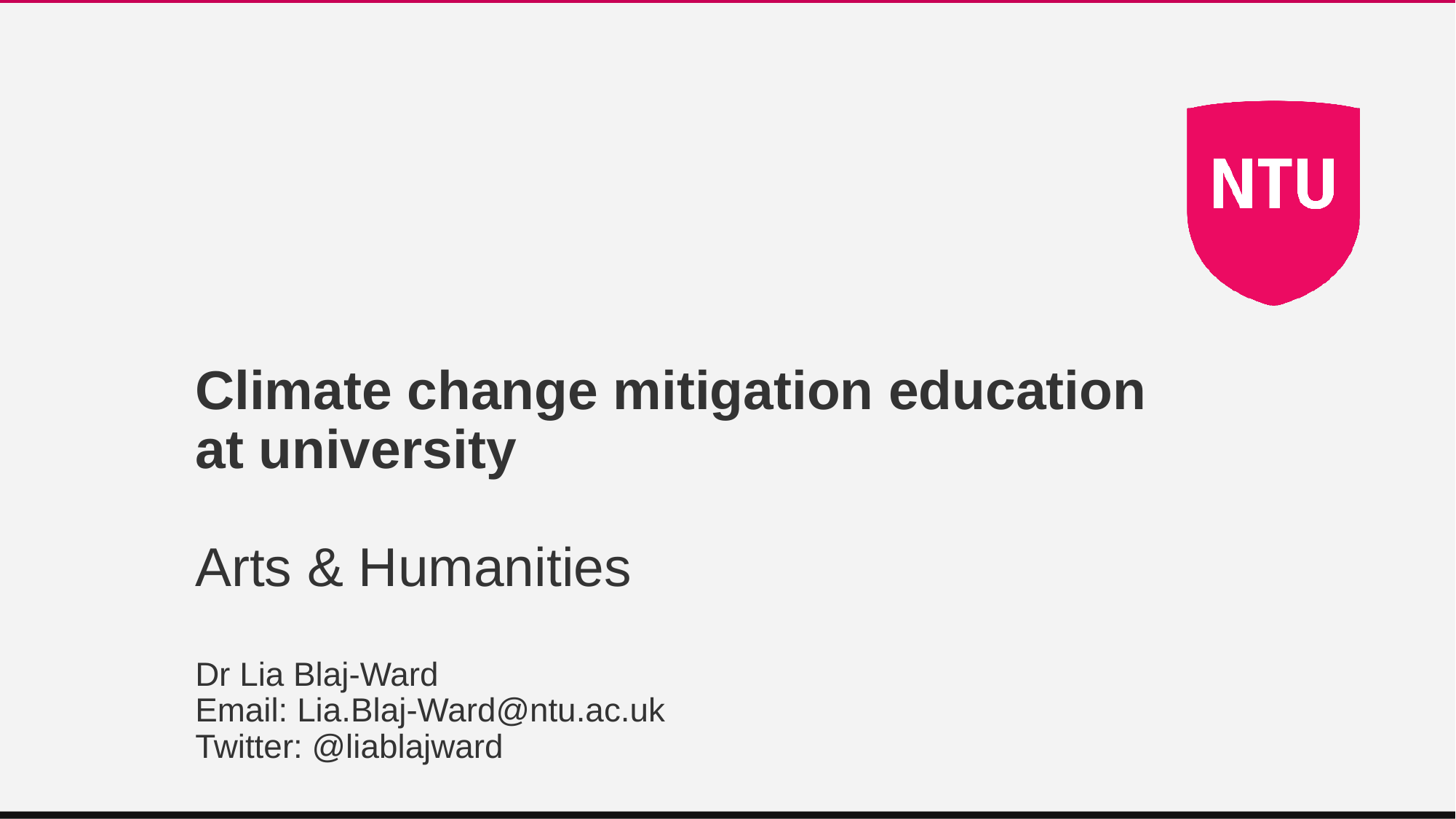

# Climate change mitigation education at university Arts & Humanities Dr Lia Blaj-Ward Email: Lia.Blaj-Ward@ntu.ac.uk Twitter: @liablajward